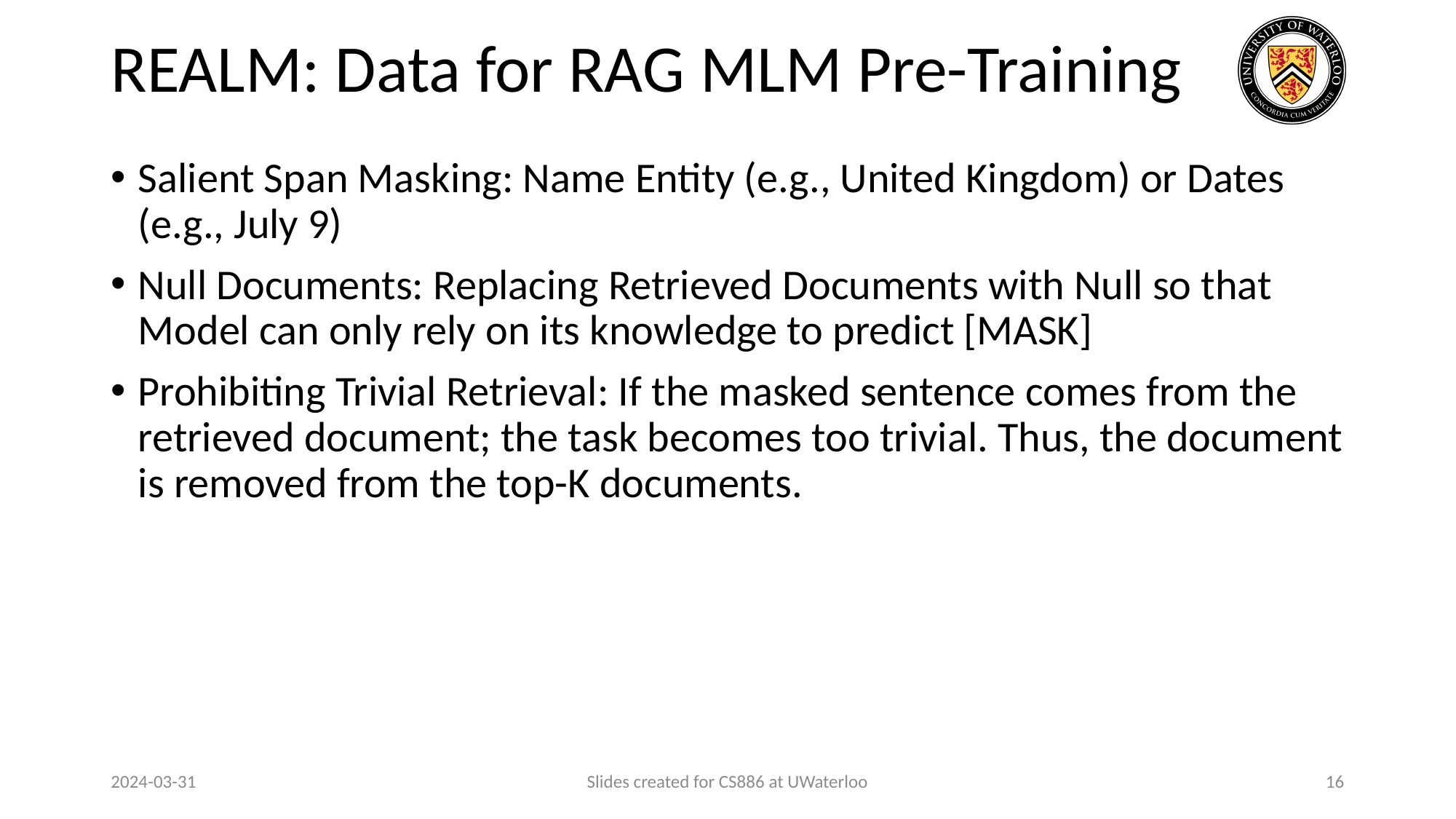

# REALM: Data for RAG MLM Pre-Training
Salient Span Masking: Name Entity (e.g., United Kingdom) or Dates (e.g., July 9)
Null Documents: Replacing Retrieved Documents with Null so that Model can only rely on its knowledge to predict [MASK]
Prohibiting Trivial Retrieval: If the masked sentence comes from the retrieved document; the task becomes too trivial. Thus, the document is removed from the top-K documents.
2024-03-31
Slides created for CS886 at UWaterloo
16